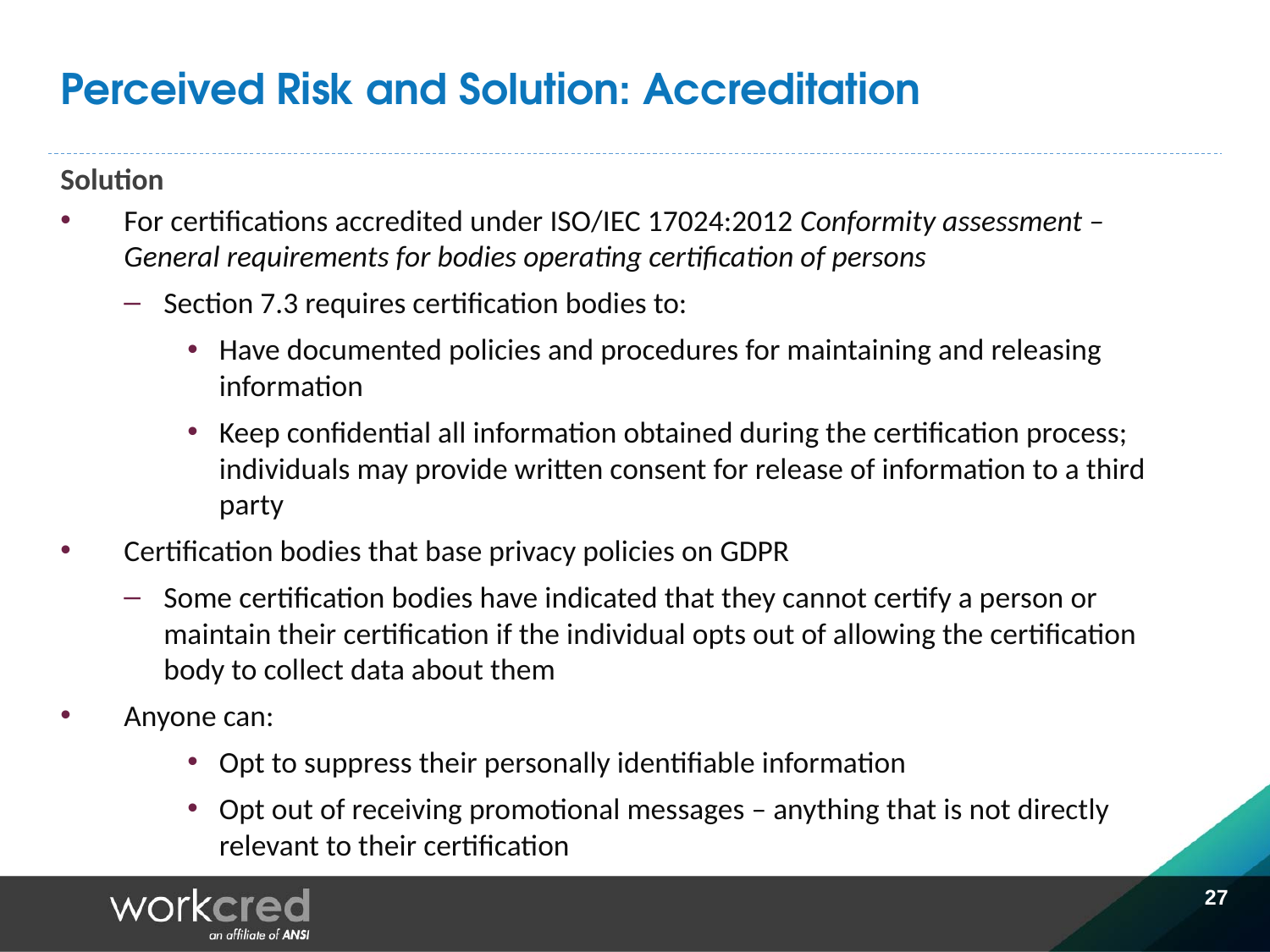

# Perceived Risk and Solution: Accreditation
Solution
For certifications accredited under ISO/IEC 17024:2012 Conformity assessment – General requirements for bodies operating certification of persons
Section 7.3 requires certification bodies to:
Have documented policies and procedures for maintaining and releasing information
Keep confidential all information obtained during the certification process; individuals may provide written consent for release of information to a third party
Certification bodies that base privacy policies on GDPR
Some certification bodies have indicated that they cannot certify a person or maintain their certification if the individual opts out of allowing the certification body to collect data about them
Anyone can:
Opt to suppress their personally identifiable information
Opt out of receiving promotional messages – anything that is not directly relevant to their certification

27